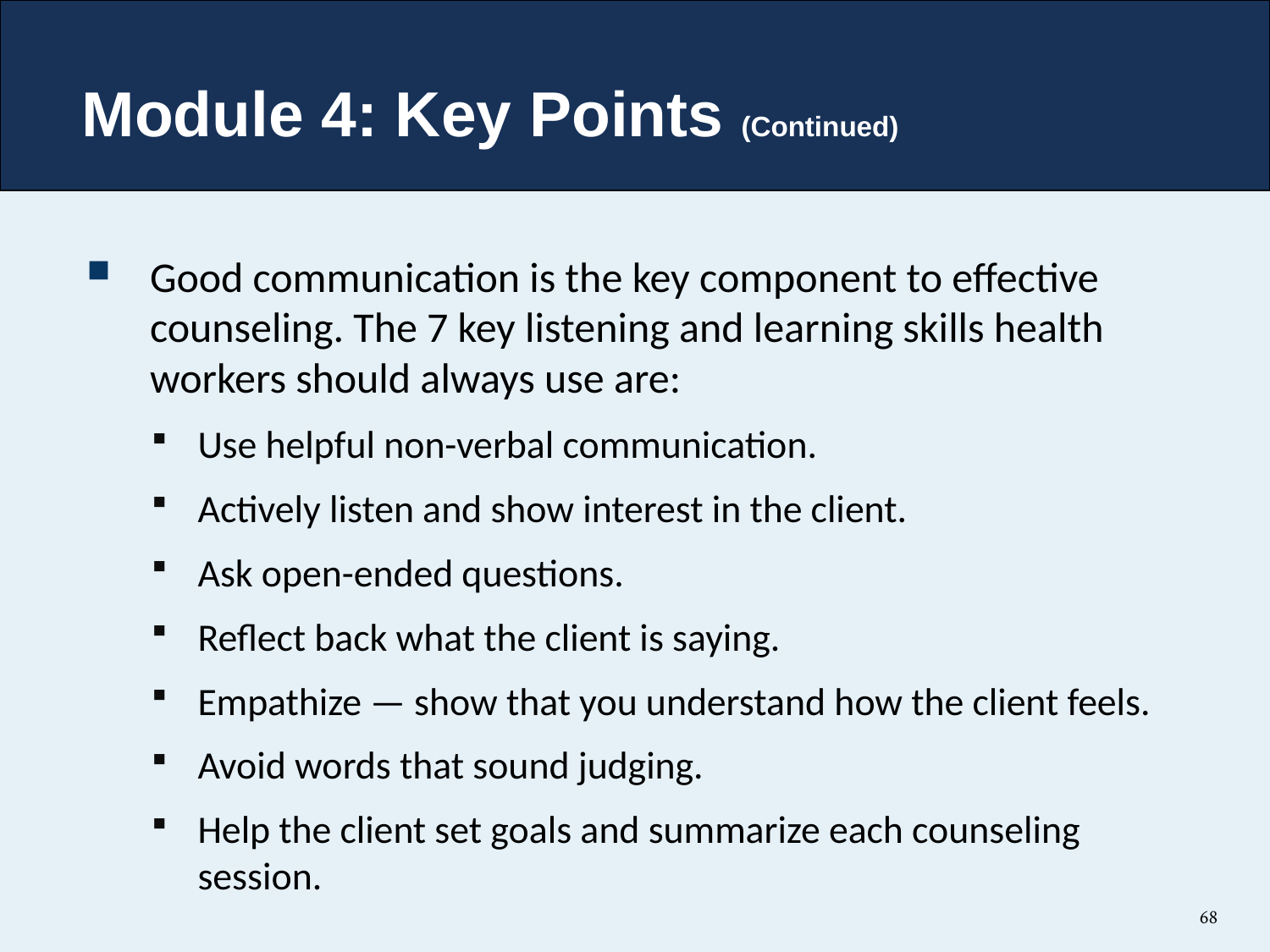

# Module 4: Key Points (Continued)
Good communication is the key component to effective counseling. The 7 key listening and learning skills health workers should always use are:
Use helpful non-verbal communication.
Actively listen and show interest in the client.
Ask open-ended questions.
Reflect back what the client is saying.
Empathize — show that you understand how the client feels.
Avoid words that sound judging.
Help the client set goals and summarize each counseling session.
68